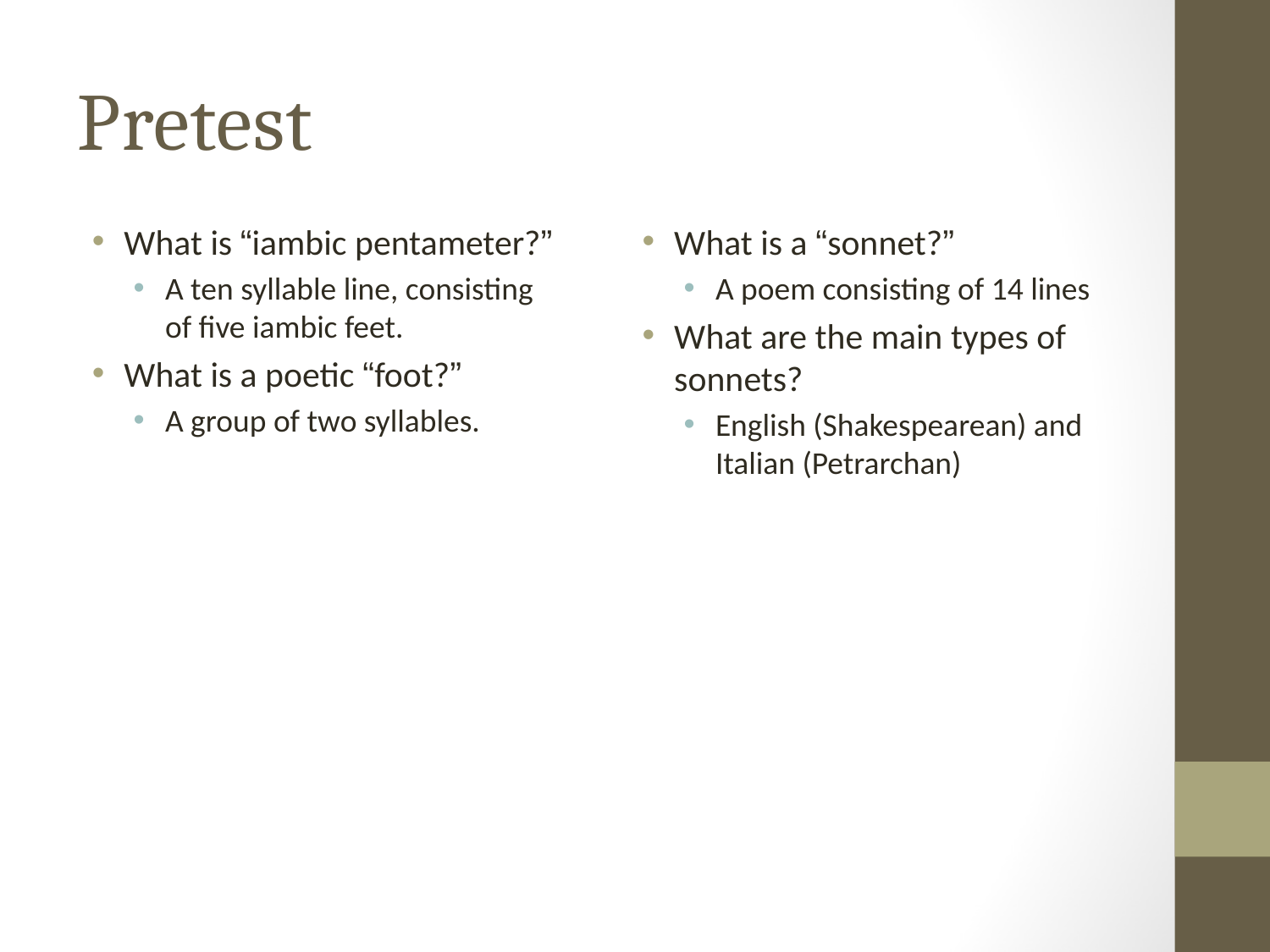

# Pretest
What is a “sonnet?”
A poem consisting of 14 lines
What are the main types of sonnets?
English (Shakespearean) and Italian (Petrarchan)

What is “iambic pentameter?”
A ten syllable line, consisting of five iambic feet.
What is a poetic “foot?”
A group of two syllables.